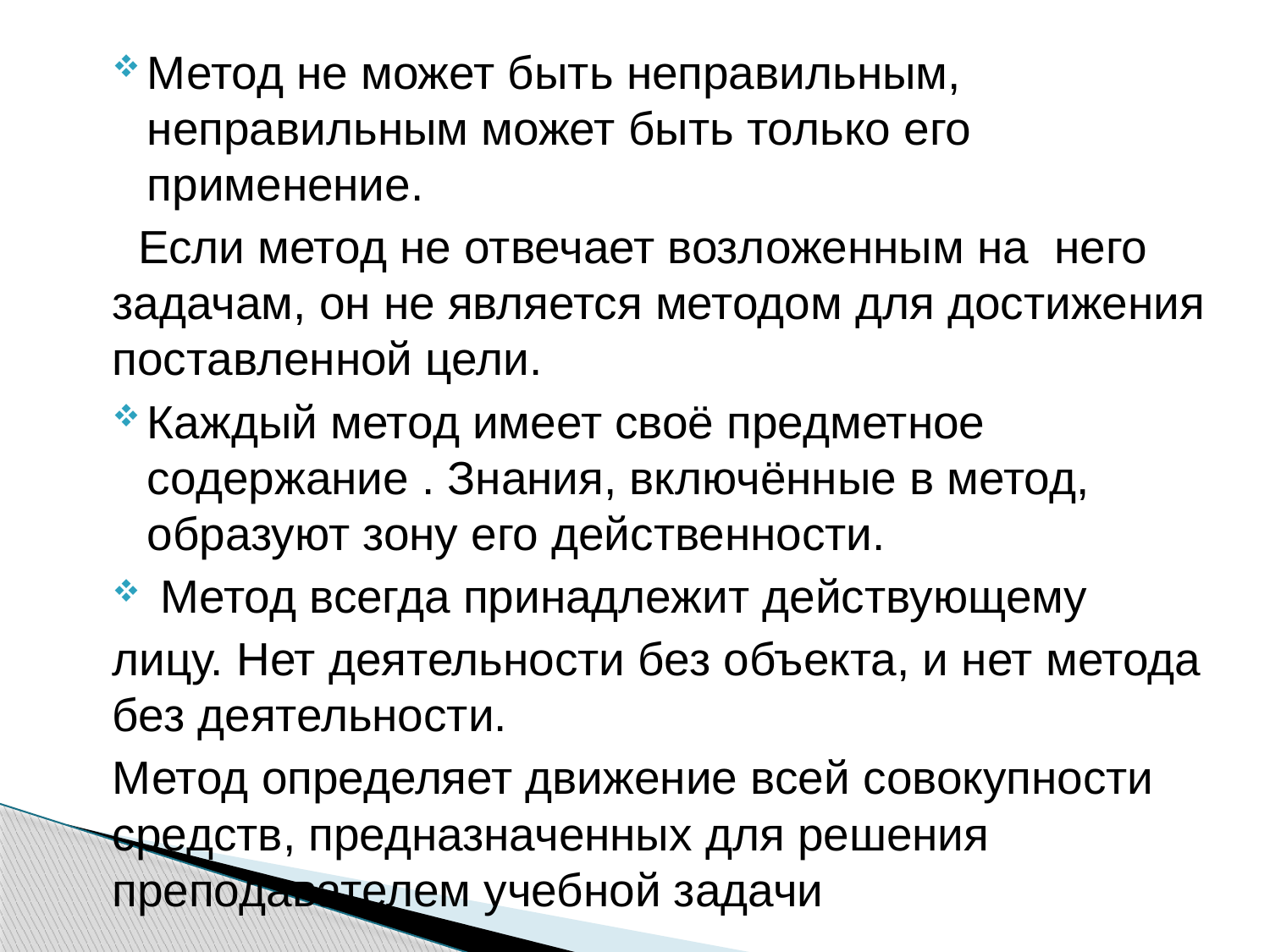

Метод не может быть неправильным, неправильным может быть только его применение.
  Если метод не отвечает возложенным на  него задачам, он не является методом для достижения поставленной цели.
Каждый метод имеет своё предметное содержание . Знания, включённые в метод, образуют зону его действенности.
 Метод всегда принадлежит действующему
лицу. Нет деятельности без объекта, и нет метода без деятельности.
Метод определяет движение всей совокупности средств, предназначенных для решения преподавателем учебной задачи